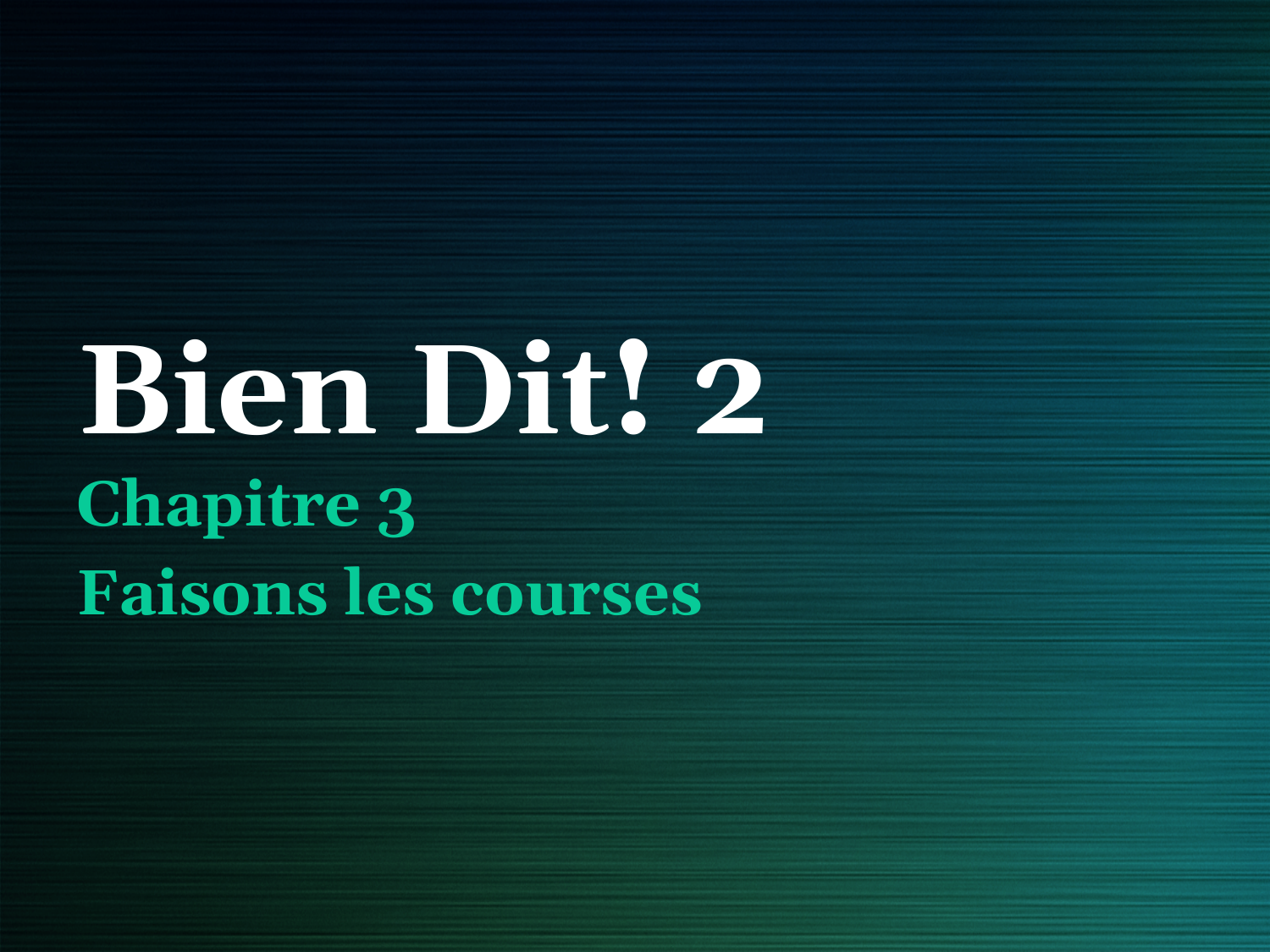

# Bien Dit! 2
Chapitre 3
Faisons les courses